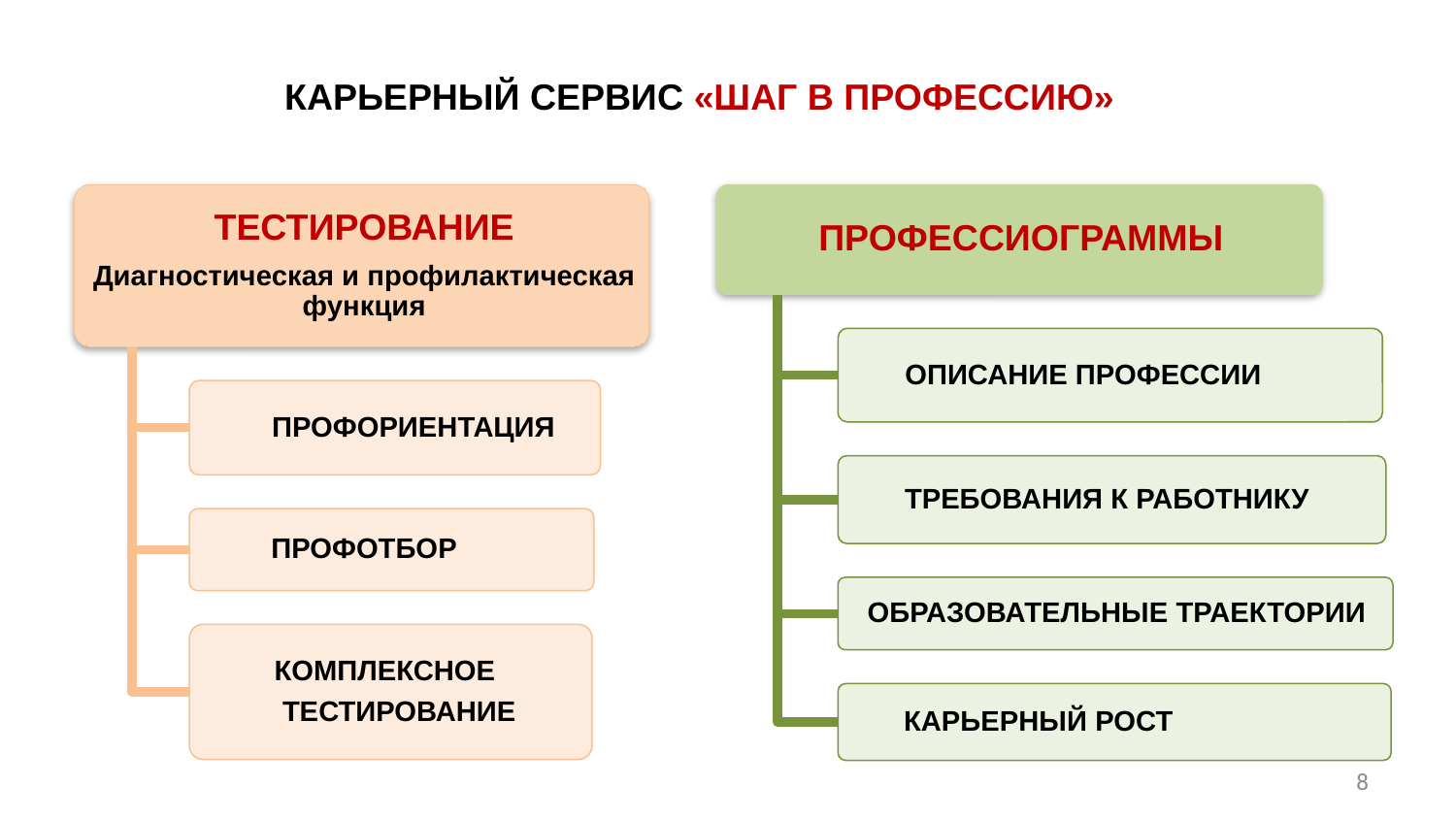

КАРЬЕРНЫЙ СЕРВИС «ШАГ В ПРОФЕССИЮ»
ТЕСТИРОВАНИЕ
Диагностическая и профилактическая функция
ПРОФОРИЕНТАЦИЯ
ПРОФОТБОР
КОМПЛЕКСНОЕ
 ТЕСТИРОВАНИЕ
ПРОФЕССИОГРАММЫ
ОПИСАНИЕ ПРОФЕССИИ
ТРЕБОВАНИЯ К РАБОТНИКУ
ОБРАЗОВАТЕЛЬНЫЕ ТРАЕКТОРИИ
КАРЬЕРНЫЙ РОСТ
8